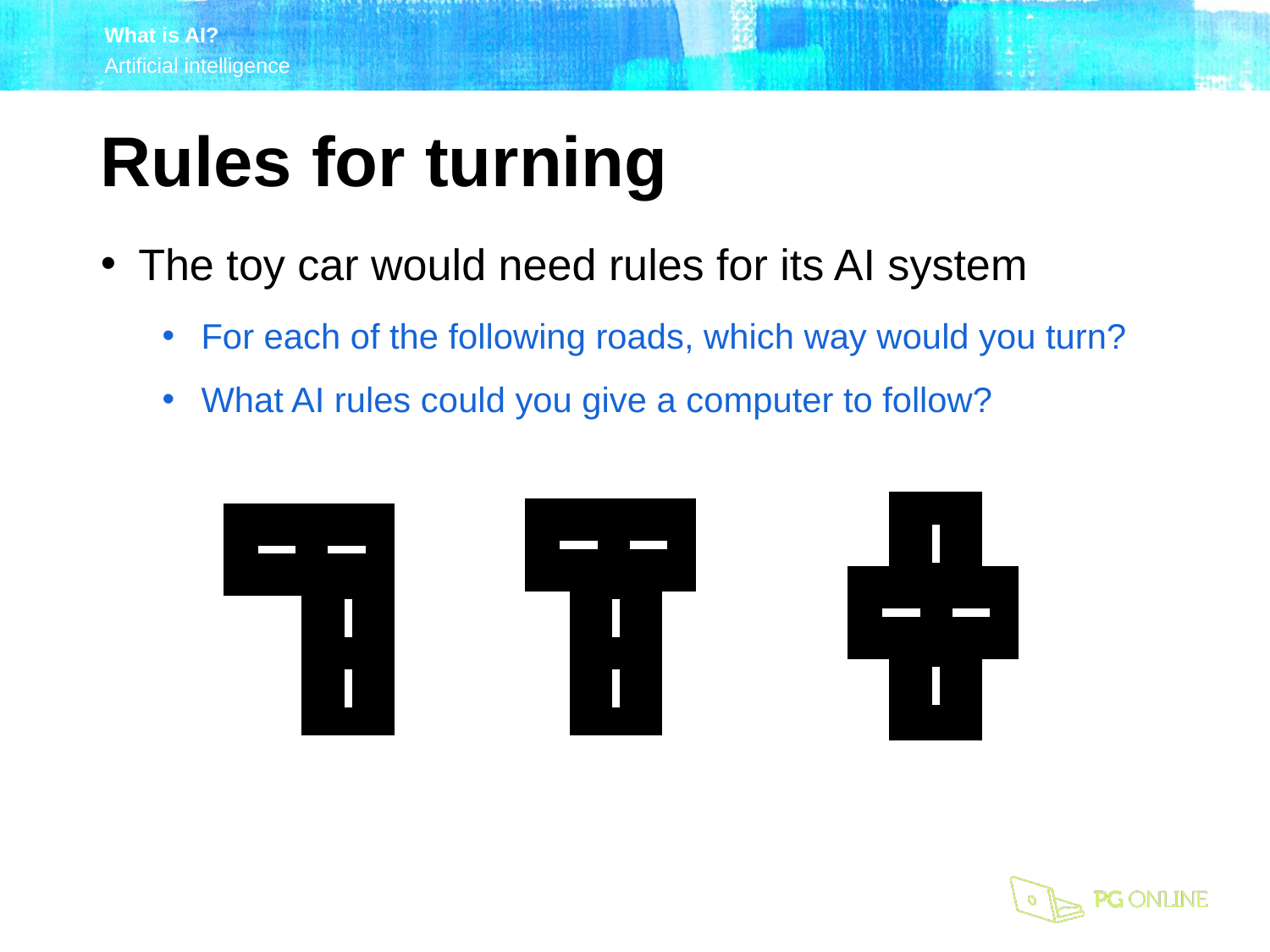

Rules for turning
The toy car would need rules for its AI system
For each of the following roads, which way would you turn?
What AI rules could you give a computer to follow?